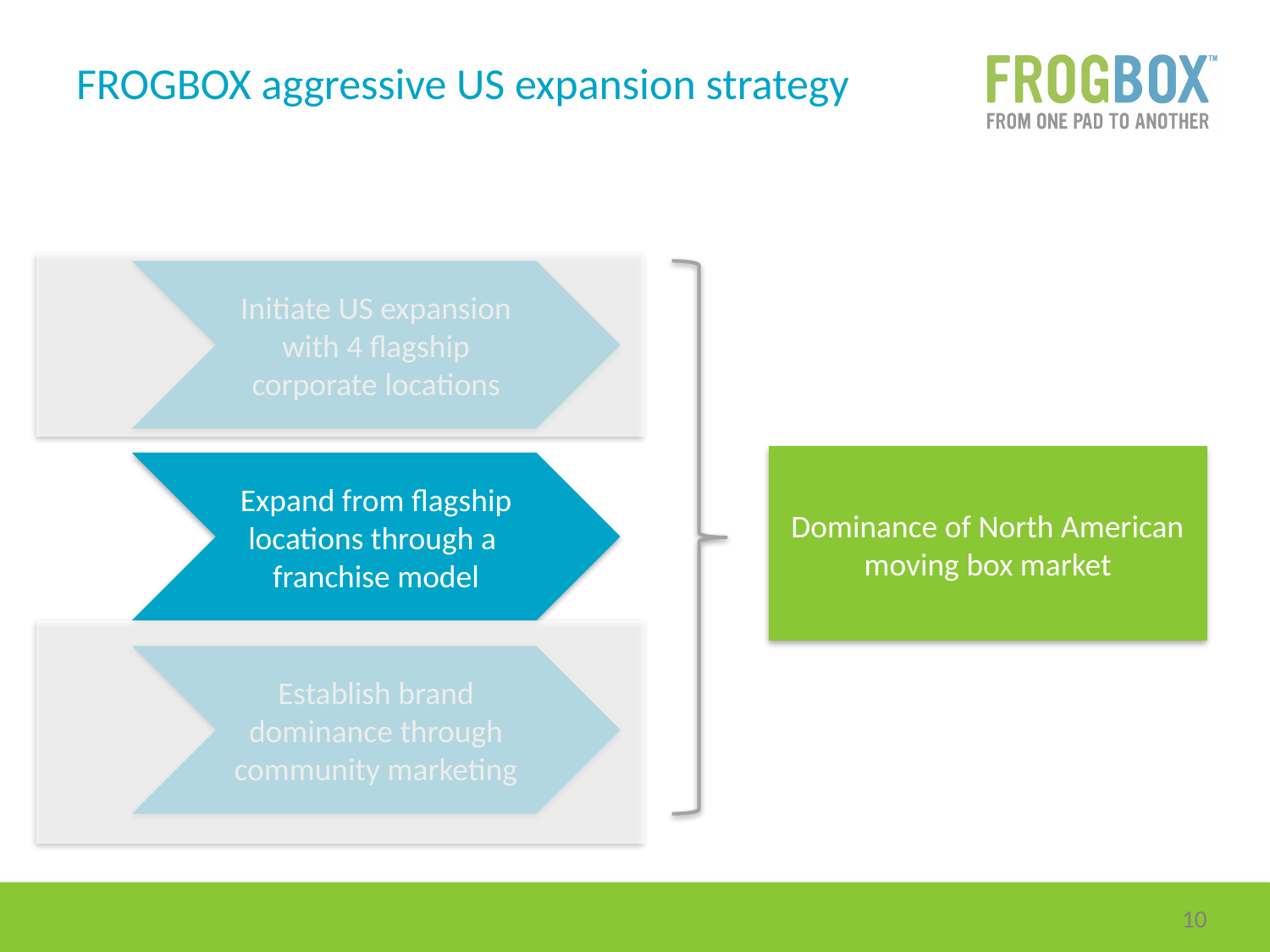

FROGBOX aggressive US expansion strategy

Initiate US expansion with 4 flagship corporate locations
Dominance of North American moving box market
Expand from flagship locations through a  franchise model

Establish brand dominance through community marketing
10